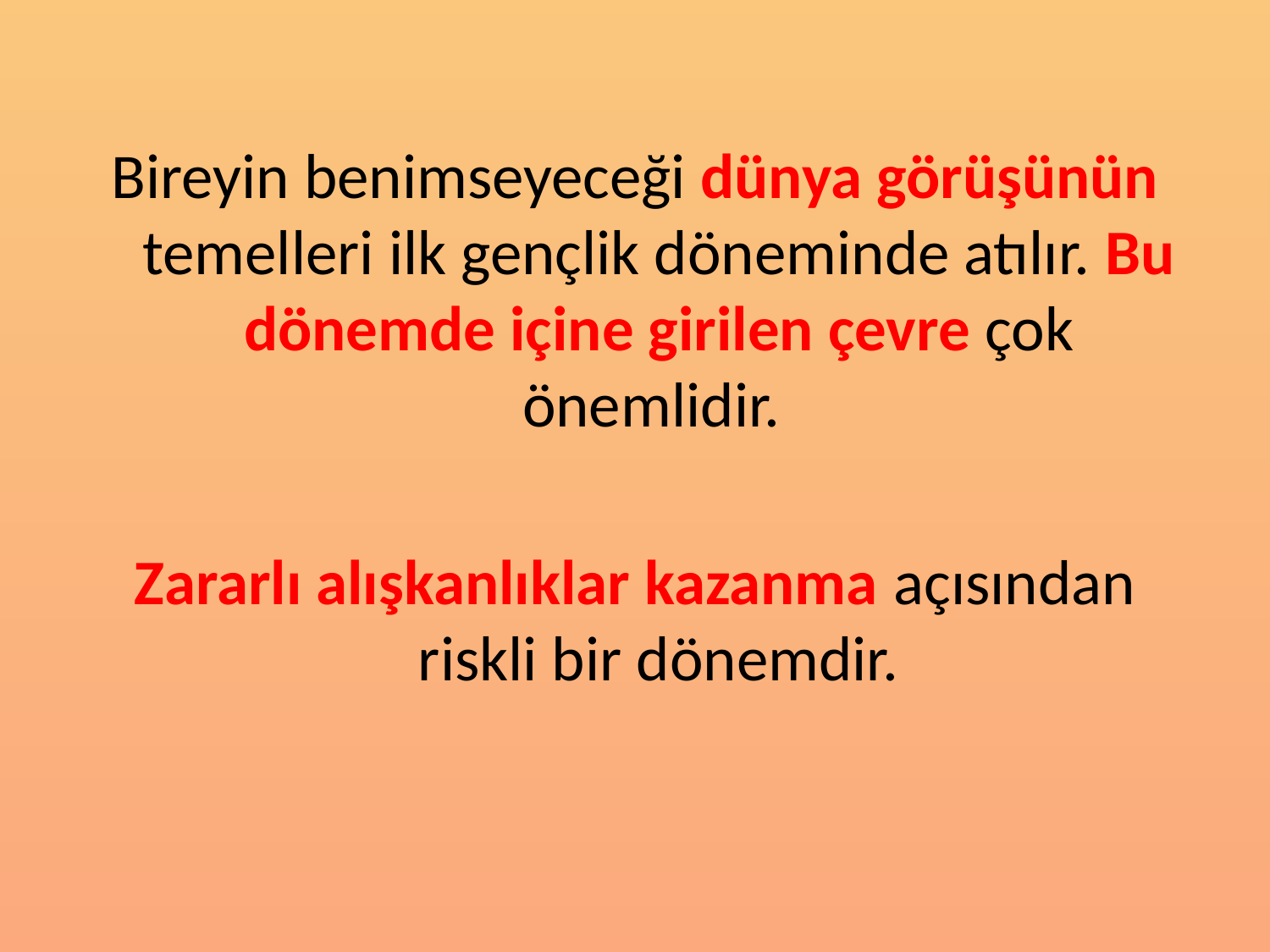

Bireyin benimseyeceği dünya görüşünün temelleri ilk gençlik döneminde atılır. Bu dönemde içine girilen çevre çok önemlidir.

Zararlı alışkanlıklar kazanma açısından riskli bir dönemdir.